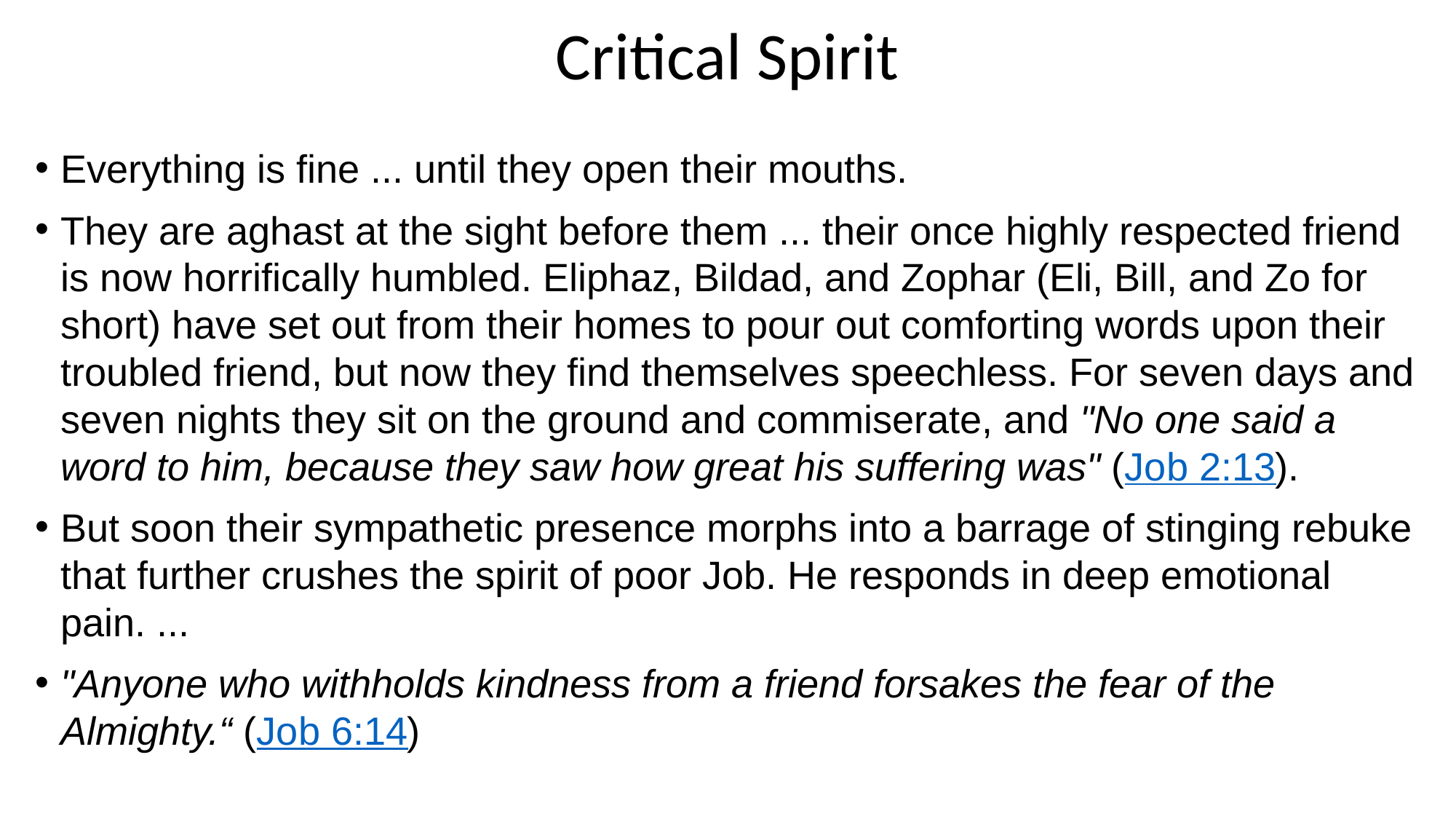

# Critical Spirit
Everything is fine ... until they open their mouths.
They are aghast at the sight before them ... their once highly respected friend is now horrifically humbled. Eliphaz, Bildad, and Zophar (Eli, Bill, and Zo for short) have set out from their homes to pour out comforting words upon their troubled friend, but now they find themselves speechless. For seven days and seven nights they sit on the ground and commiserate, and "No one said a word to him, because they saw how great his suffering was" (Job 2:13).
But soon their sympathetic presence morphs into a barrage of stinging rebuke that further crushes the spirit of poor Job. He responds in deep emotional pain. ...
"Anyone who withholds kindness from a friend forsakes the fear of the Almighty.“ (Job 6:14)